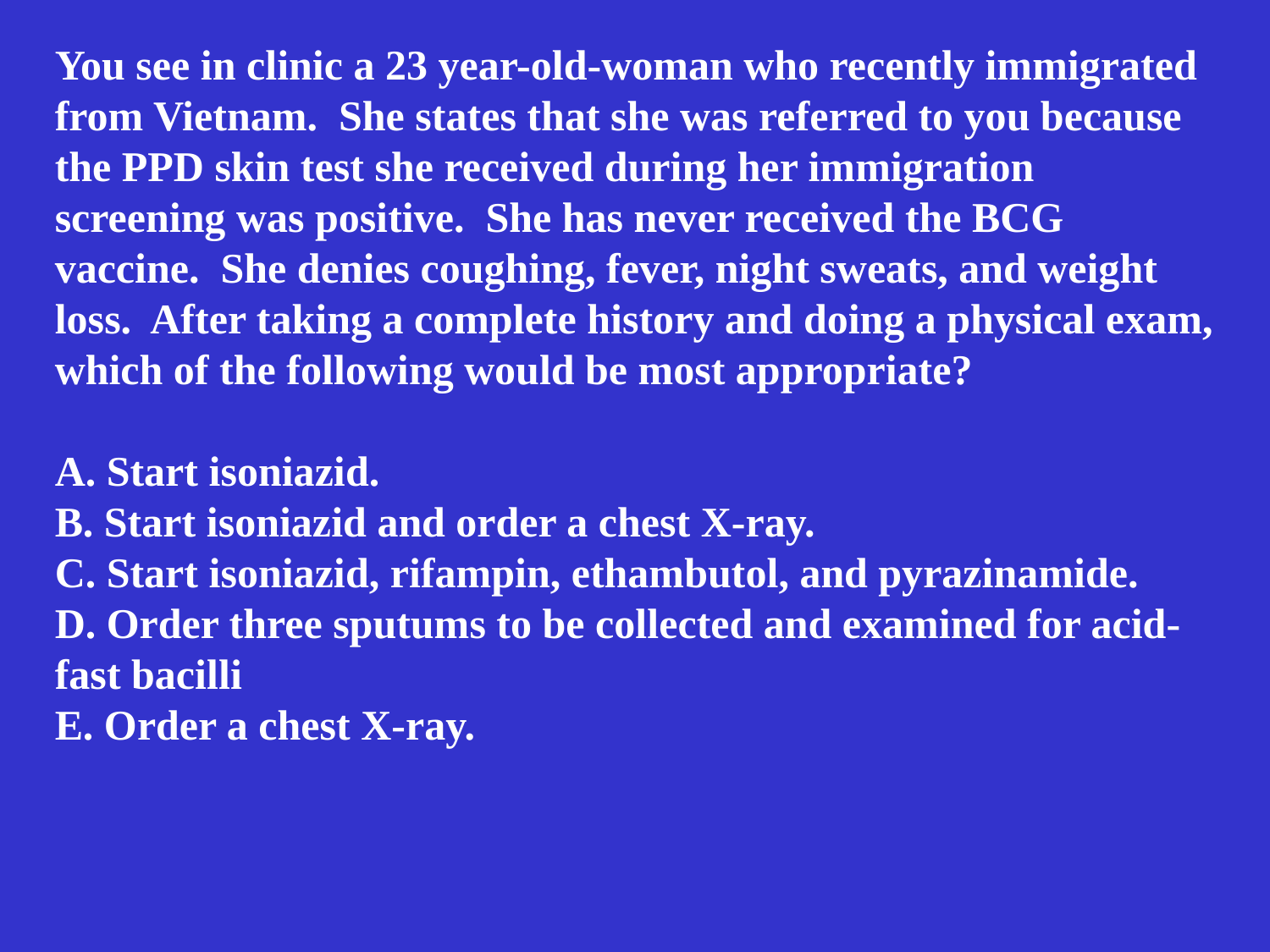

You see in clinic a 23 year-old-woman who recently immigrated from Vietnam.  She states that she was referred to you because the PPD skin test she received during her immigration screening was positive.  She has never received the BCG vaccine.  She denies coughing, fever, night sweats, and weight loss.  After taking a complete history and doing a physical exam, which of the following would be most appropriate?

A. Start isoniazid.
B. Start isoniazid and order a chest X-ray.
C. Start isoniazid, rifampin, ethambutol, and pyrazinamide.
D. Order three sputums to be collected and examined for acid-fast bacilli
E. Order a chest X-ray.